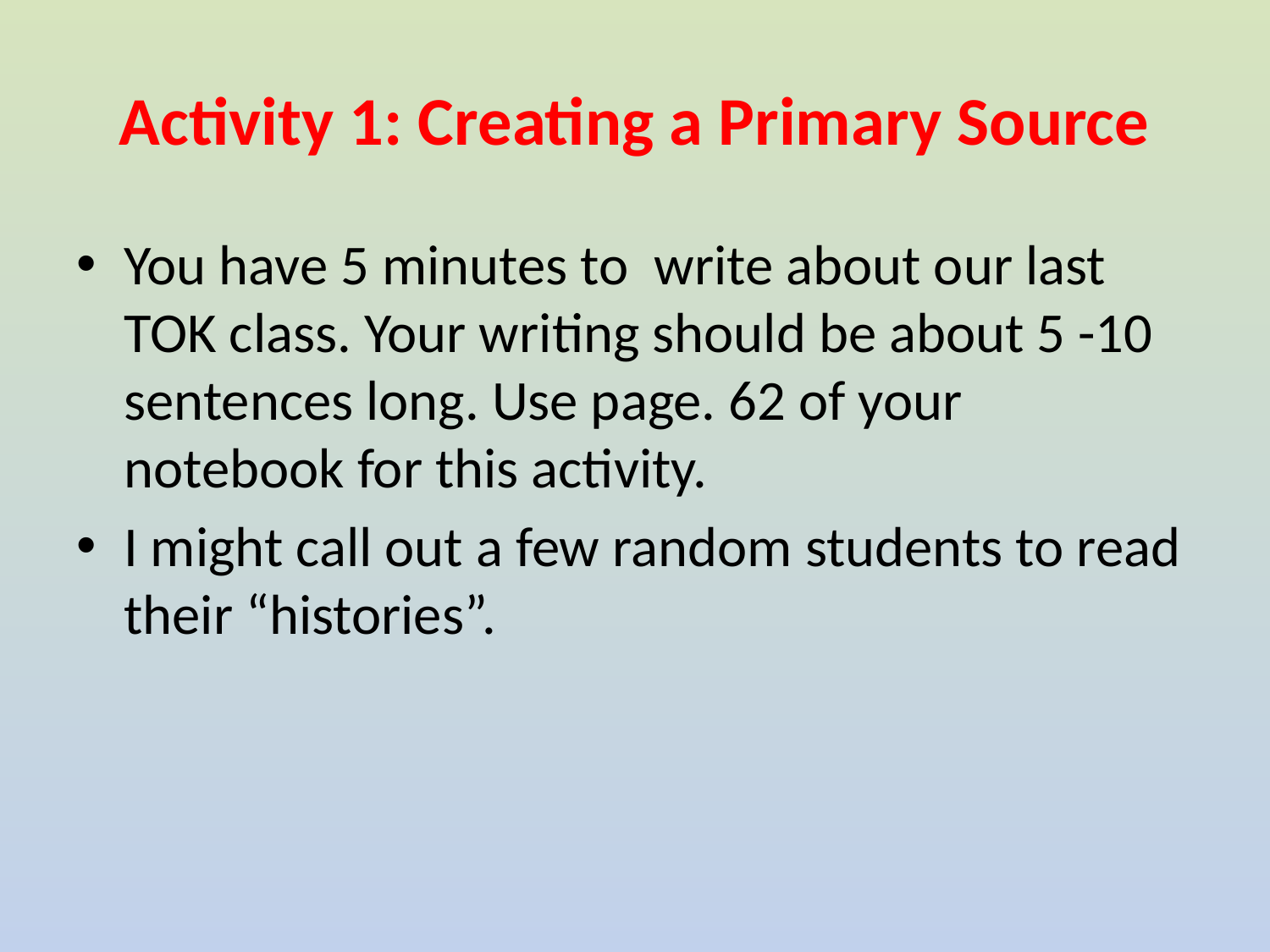

# Activity 1: Creating a Primary Source
You have 5 minutes to  write about our last TOK class. Your writing should be about 5 -10 sentences long. Use page. 62 of your notebook for this activity.
I might call out a few random students to read their “histories”.